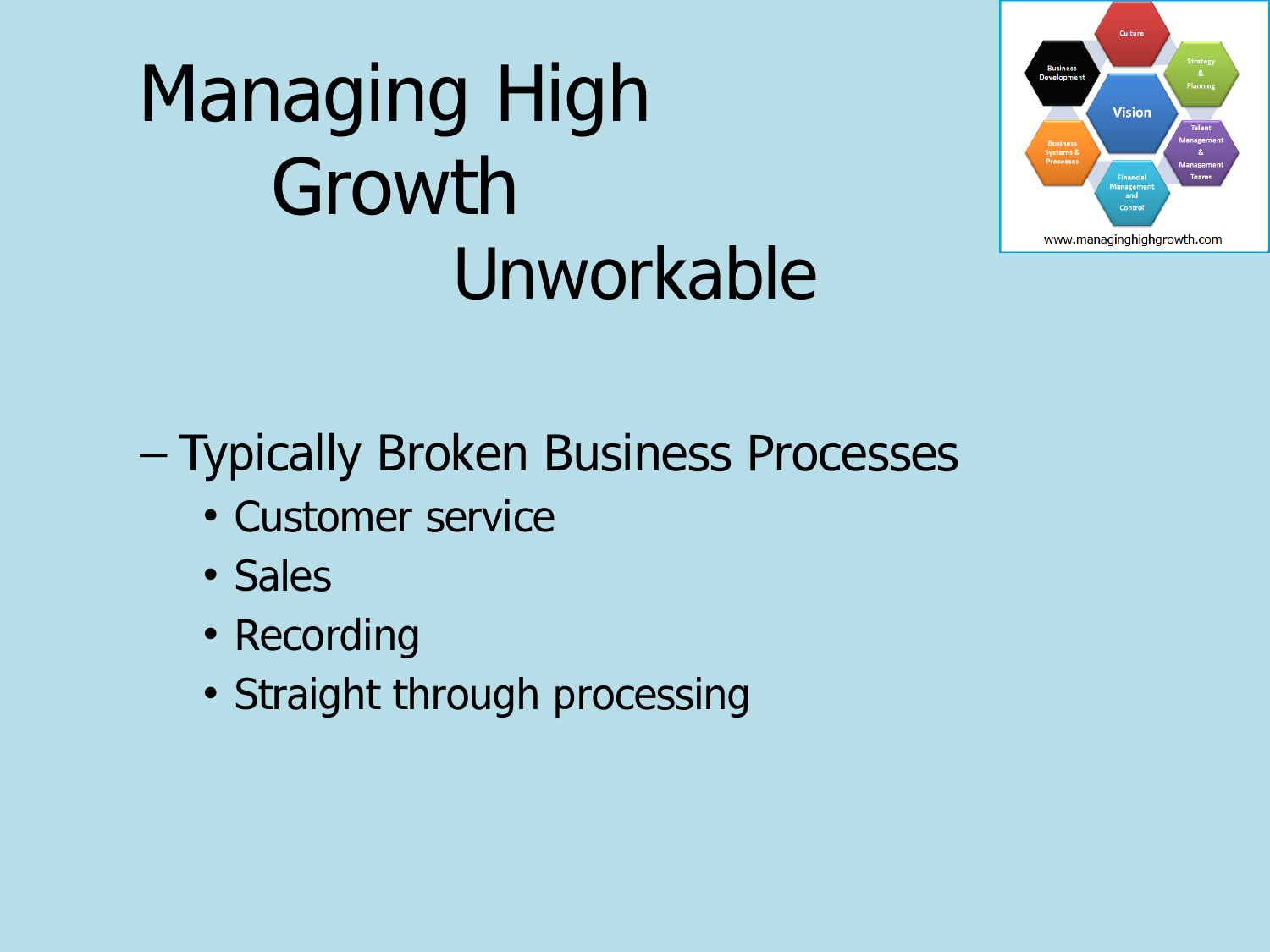

Managing High Growth
Unworkable

Typically Broken Business Processes
Customer service
Sales
Recording
Straight through processing